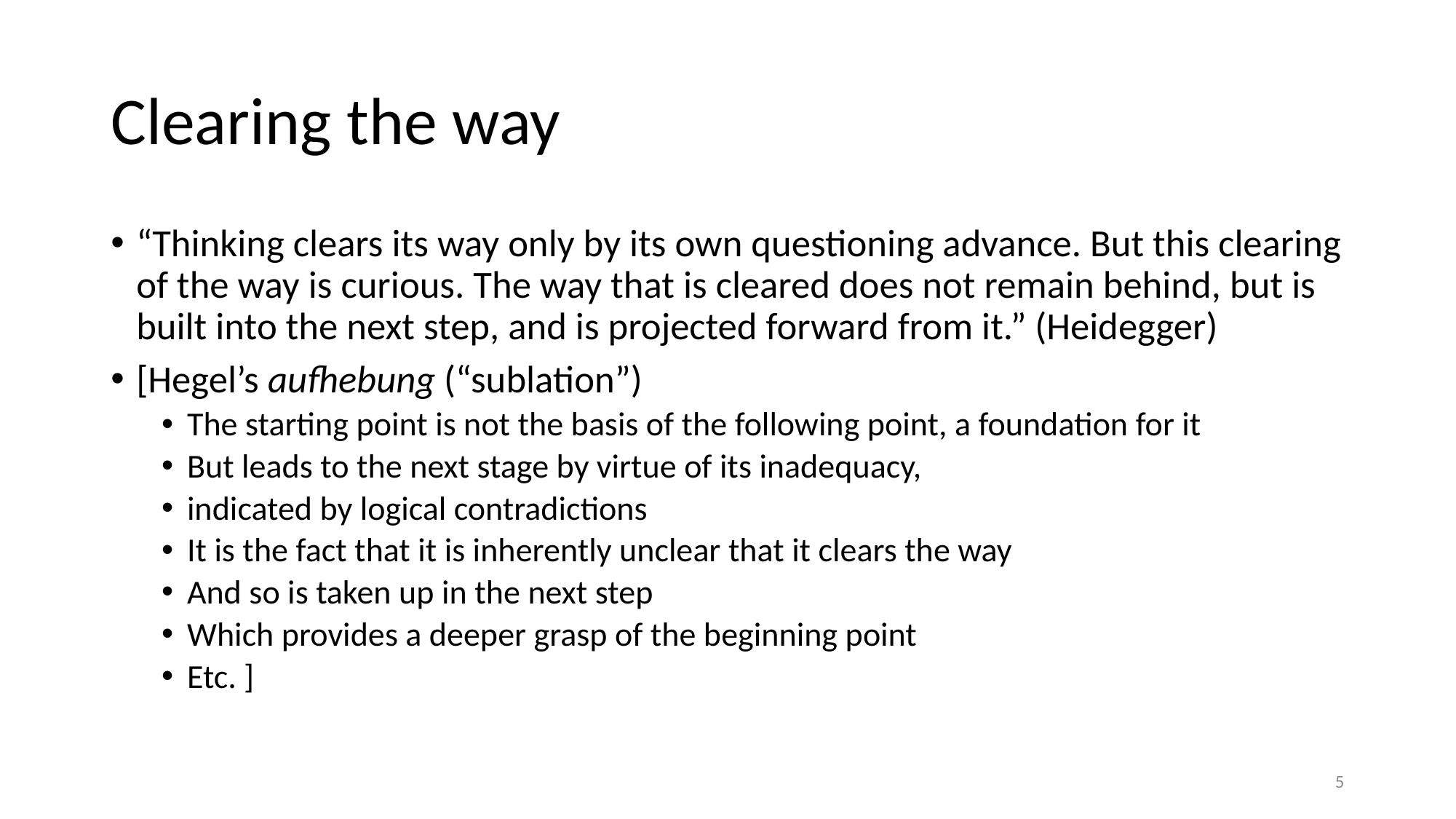

# Clearing the way
“Thinking clears its way only by its own questioning advance. But this clearing of the way is curious. The way that is cleared does not remain behind, but is built into the next step, and is projected forward from it.” (Heidegger)
[Hegel’s aufhebung (“sublation”)
The starting point is not the basis of the following point, a foundation for it
But leads to the next stage by virtue of its inadequacy,
indicated by logical contradictions
It is the fact that it is inherently unclear that it clears the way
And so is taken up in the next step
Which provides a deeper grasp of the beginning point
Etc. ]
5